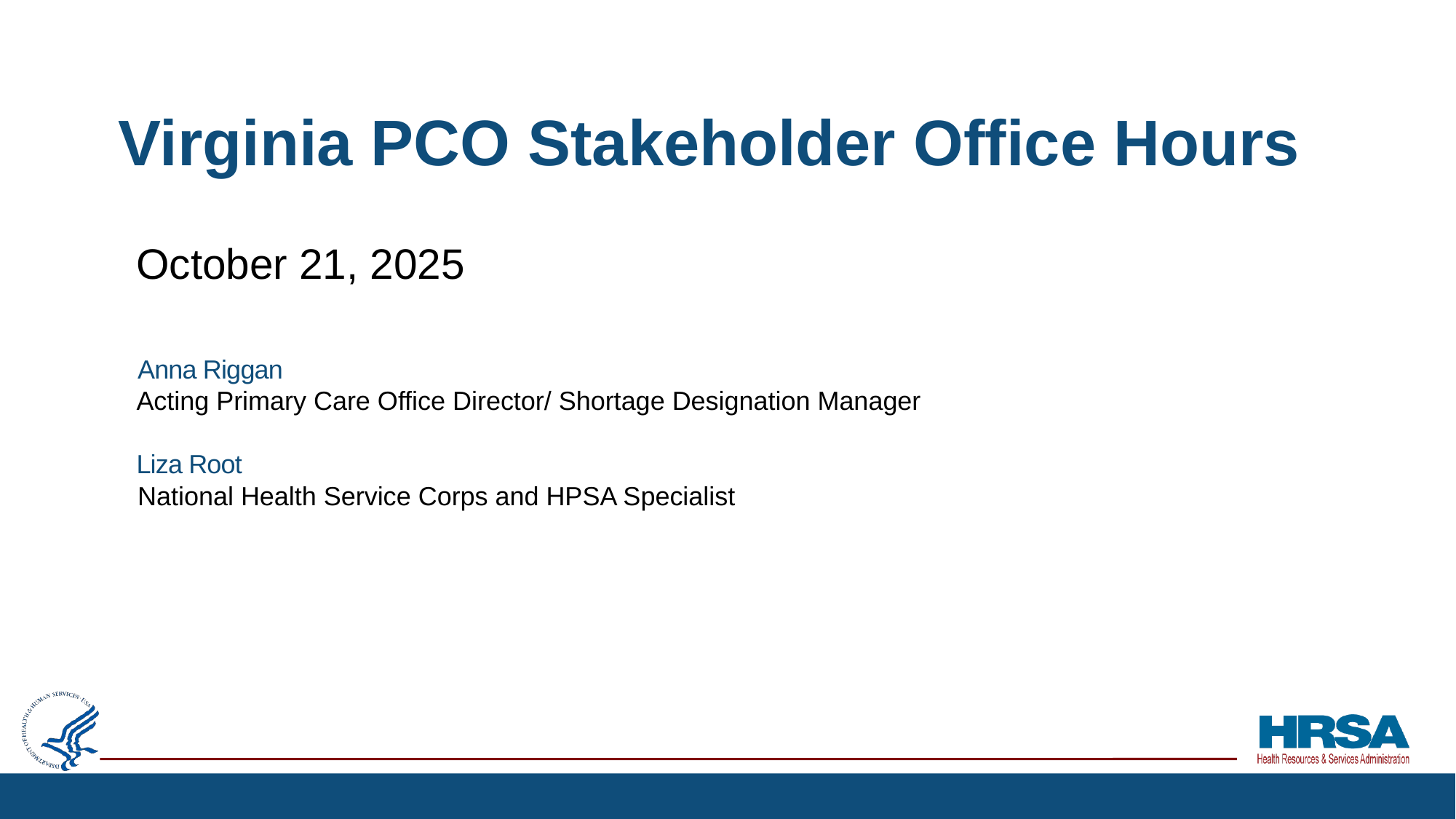

# Virginia PCO Stakeholder Office Hours
October 21, 2025

Anna Riggan
Acting Primary Care Office Director/ Shortage Designation Manager

Liza Root
National Health Service Corps and HPSA Specialist